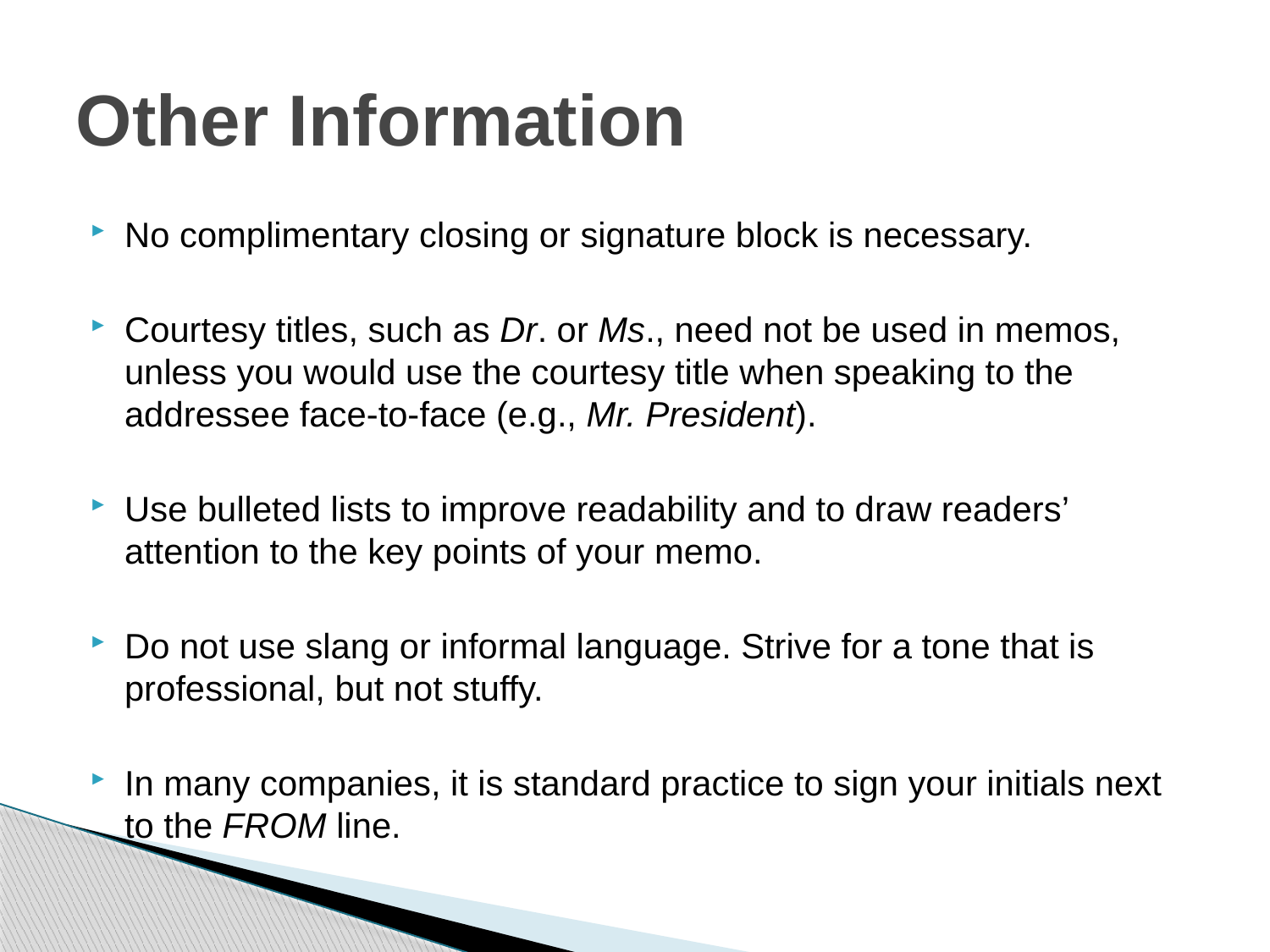

# Other Information
No complimentary closing or signature block is necessary.

Courtesy titles, such as Dr. or Ms., need not be used in memos, unless you would use the courtesy title when speaking to the addressee face-to-face (e.g., Mr. President).

Use bulleted lists to improve readability and to draw readers’ attention to the key points of your memo.

Do not use slang or informal language. Strive for a tone that is professional, but not stuffy.

In many companies, it is standard practice to sign your initials next to the FROM line.